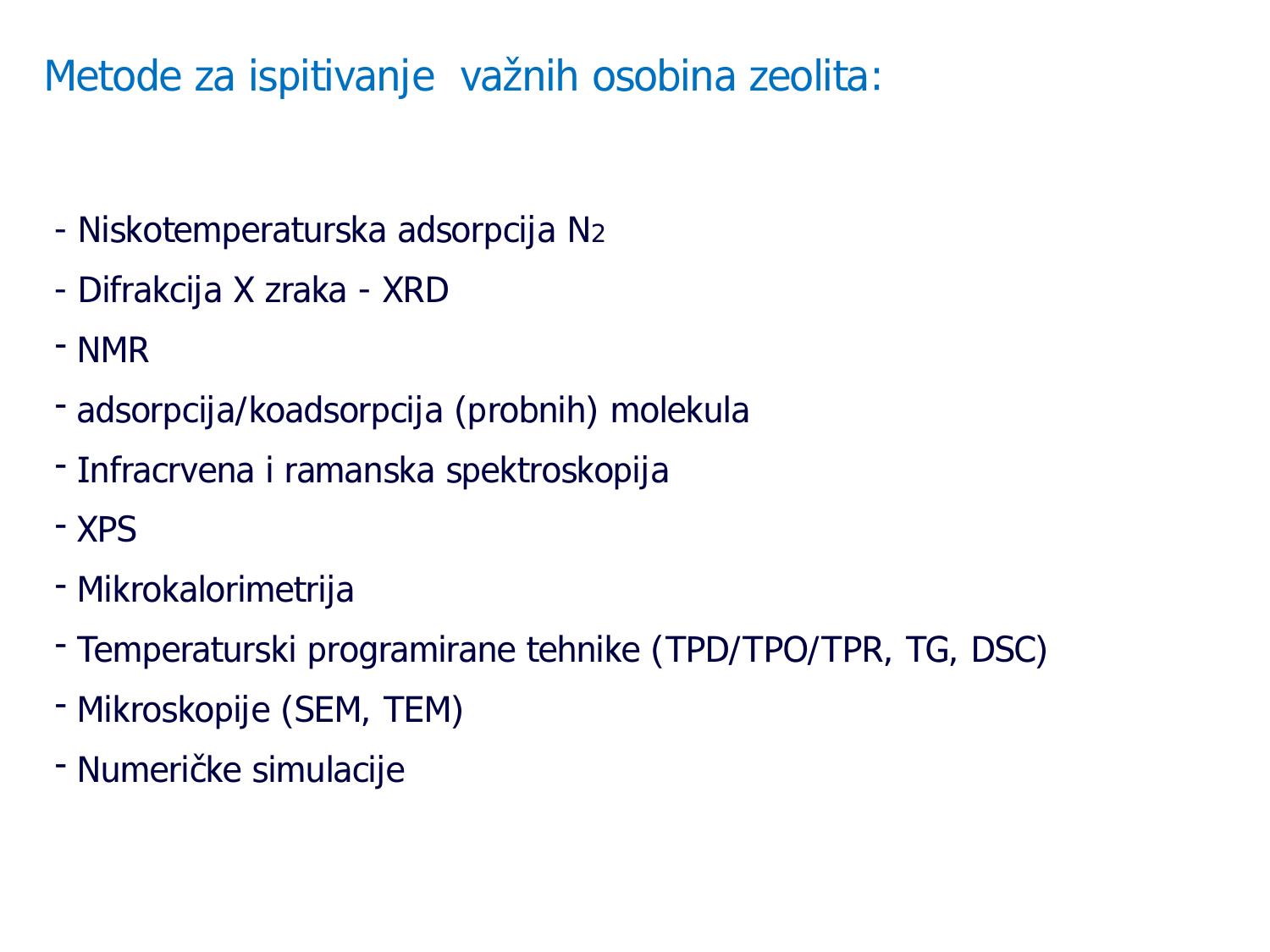

Metode za ispitivanje  važnih osobina zeolita:

- Niskotemperaturska adsorpcija N2
- Difrakcija X zraka - XRD
 NMR
 adsorpcija/koadsorpcija (probnih) molekula
 Infracrvena i ramanska spektroskopija
 XPS
 Mikrokalorimetrija
 Temperaturski programirane tehnike (TPD/TPO/TPR, TG, DSC)
 Mikroskopije (SEM, TEM)
 Numeričke simulacije